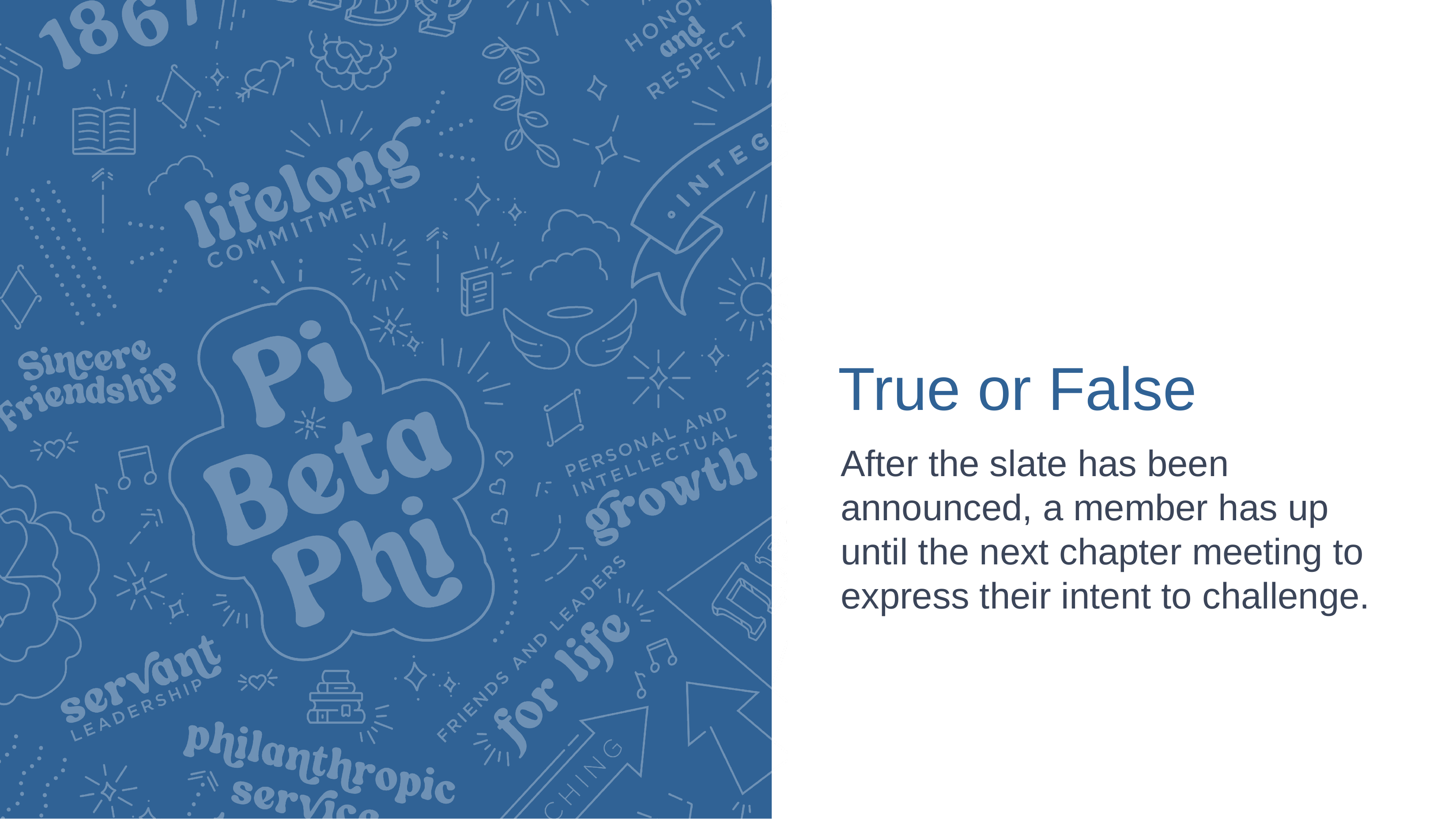

# True or False
After the slate has been announced, a member has up until the next chapter meeting to express their intent to challenge.